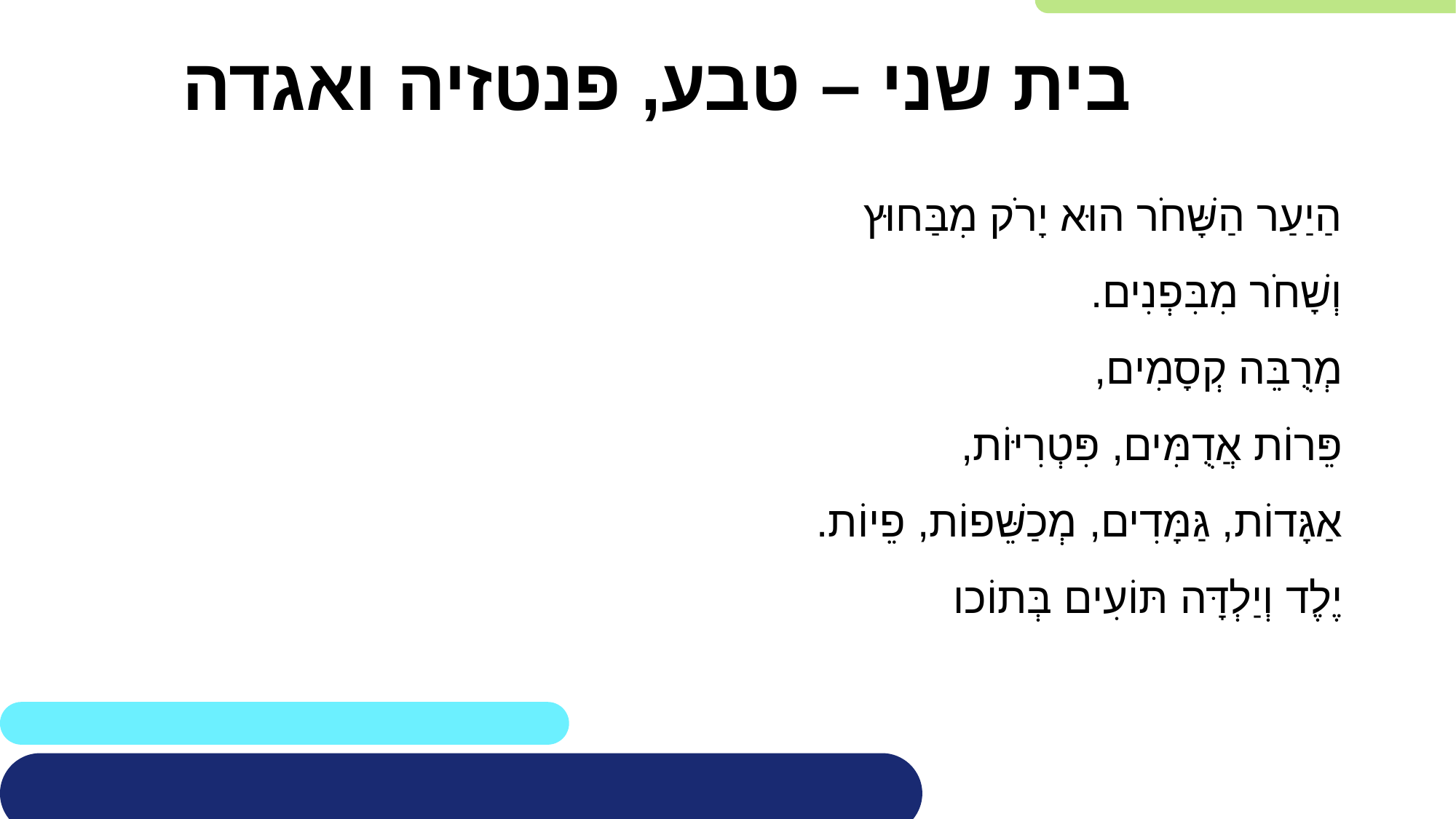

בית שני – טבע, פנטזיה ואגדה
הַיַעַר הַשָּׁחֹר הוּא יָרֹק מִבַּחוּץ
וְשָׁחֹר מִבִּפְנִים.
מְרֻבֵּה קְסָמִים,
פֵּרוֹת אֲדֻמִּים, פִּטְרִיּוֹת,
אַגָּדוֹת, גַּמָּדִים, מְכַשֵּׁפוֹת, פֵיוֹת.
יֶלֶד וְיַלְדָּה תּוֹעִים בְּתוֹכו